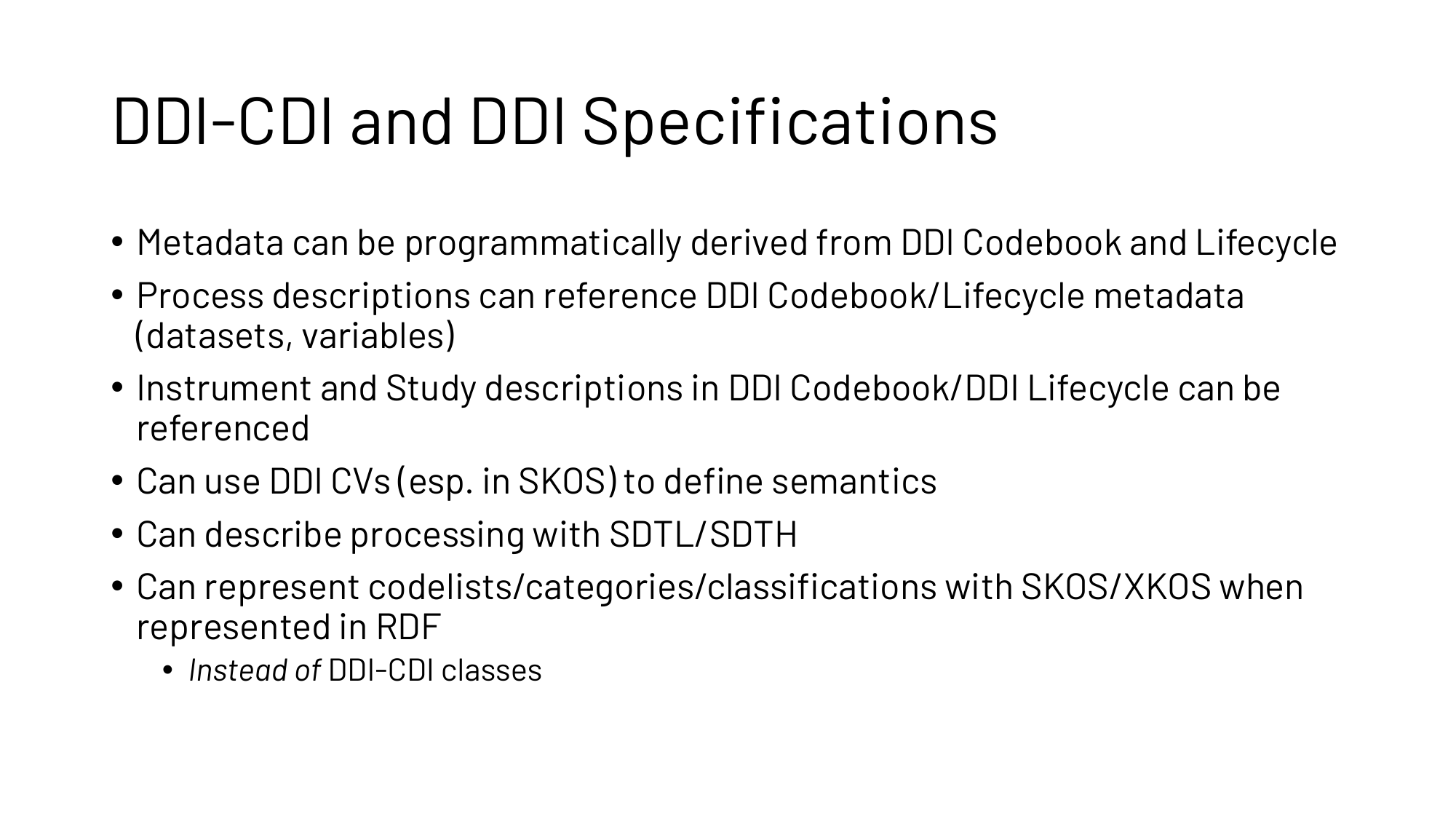

# DDI-CDI and DDI Specifications
Metadata can be programmatically derived from DDI Codebook and Lifecycle
Process descriptions can reference DDI Codebook/Lifecycle metadata (datasets, variables)
Instrument and Study descriptions in DDI Codebook/DDI Lifecycle can be referenced
Can use DDI CVs (esp. in SKOS) to define semantics
Can describe processing with SDTL/SDTH
Can represent codelists/categories/classifications with SKOS/XKOS when represented in RDF
Instead of DDI-CDI classes